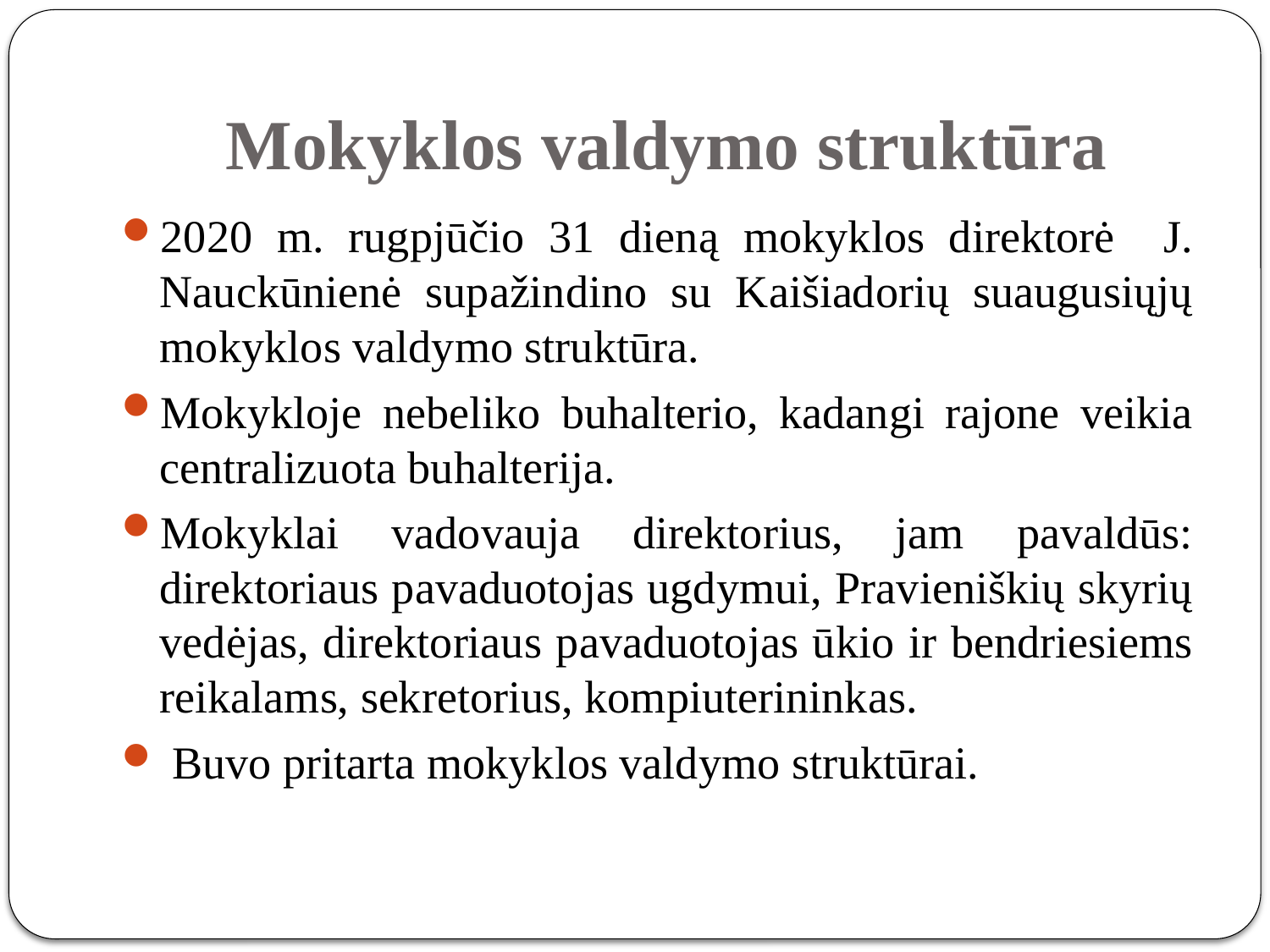

# Mokyklos valdymo struktūra
2020 m. rugpjūčio 31 dieną mokyklos direktorė  J. Nauckūnienė supažindino su Kaišiadorių suaugusiųjų mokyklos valdymo struktūra.
Mokykloje nebeliko buhalterio, kadangi rajone veikia centralizuota buhalterija.
Mokyklai vadovauja direktorius, jam pavaldūs: direktoriaus pavaduotojas ugdymui, Pravieniškių skyrių vedėjas, direktoriaus pavaduotojas ūkio ir bendriesiems reikalams, sekretorius, kompiuterininkas.
 Buvo pritarta mokyklos valdymo struktūrai.